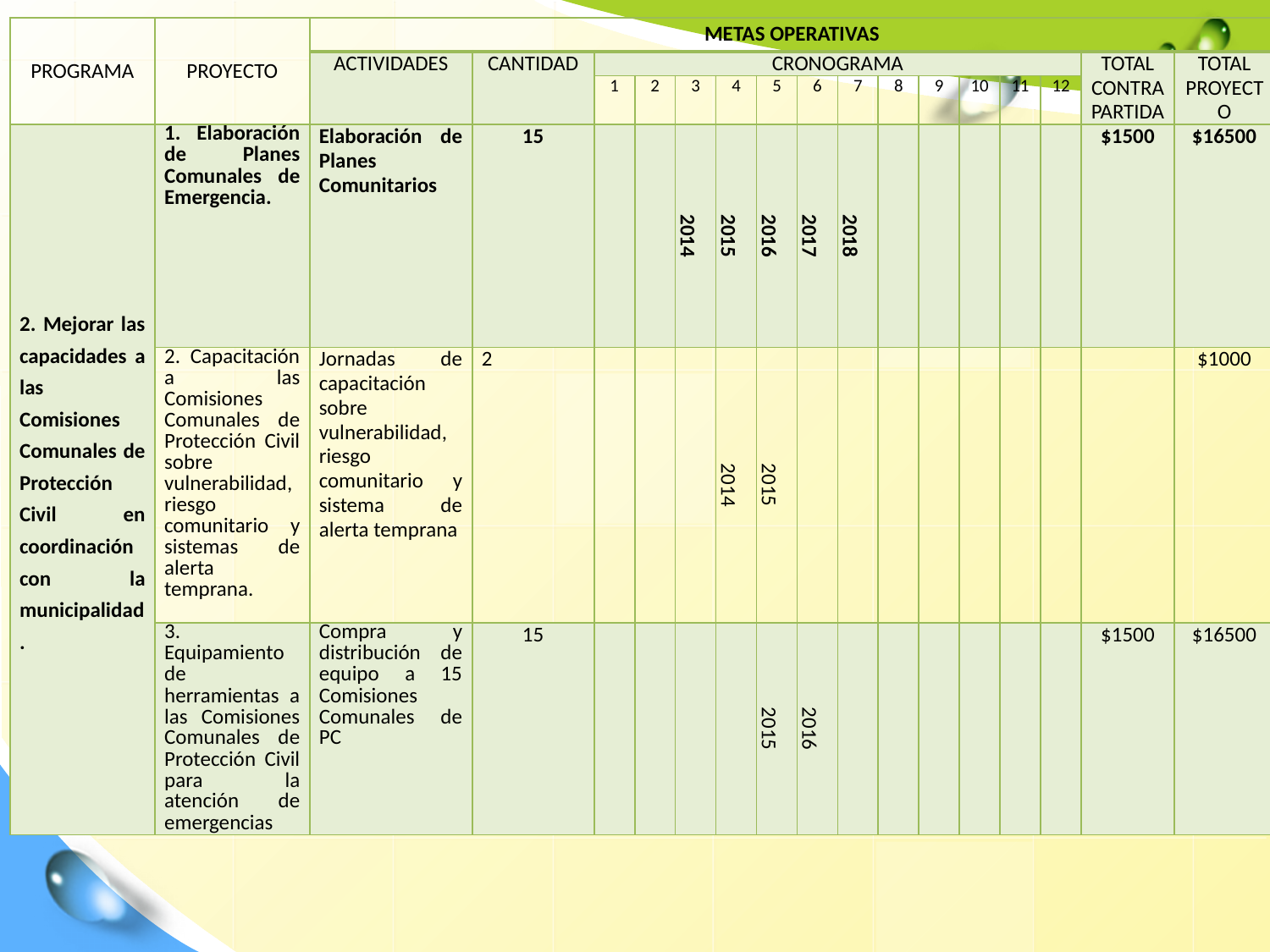

| PROGRAMA | PROYECTO | METAS OPERATIVAS |  |  |  |  |  |  |  |  |  |  |  |  |  |  |  |
| --- | --- | --- | --- | --- | --- | --- | --- | --- | --- | --- | --- | --- | --- | --- | --- | --- | --- |
|  |  | ACTIVIDADES | CANTIDAD | CRONOGRAMA |  |  |  |  |  |  |  |  |  |  |  | TOTAL CONTRAPARTIDA | TOTAL PROYECTO |
|  |  |  |  | 1 | 2 | 3 | 4 | 5 | 6 | 7 | 8 | 9 | 10 | 11 | 12 |  |  |
| 2. Mejorar las capacidades a las Comisiones Comunales de Protección Civil en coordinación con la municipalidad. | 1. Elaboración de Planes Comunales de Emergencia. | Elaboración de Planes Comunitarios | 15 |  |  | 2014 | 2015 | 2016 | 2017 | 2018 |  |  |  |  |  | $1500 | $16500 |
|  | 2. Capacitación a las Comisiones Comunales de Protección Civil sobre vulnerabilidad, riesgo comunitario y sistemas de alerta temprana. | Jornadas de capacitación sobre vulnerabilidad, riesgo comunitario y sistema de alerta temprana | 2 |  |  |  | 2014 | 2015 |  |  |  |  |  |  |  |  | $1000 |
|  | 3. Equipamiento de herramientas a las Comisiones Comunales de Protección Civil para la atención de emergencias | Compra y distribución de equipo a 15 Comisiones Comunales de PC | 15 |  |  |  |  | 2015 | 2016 |  |  |  |  |  |  | $1500 | $16500 |
#